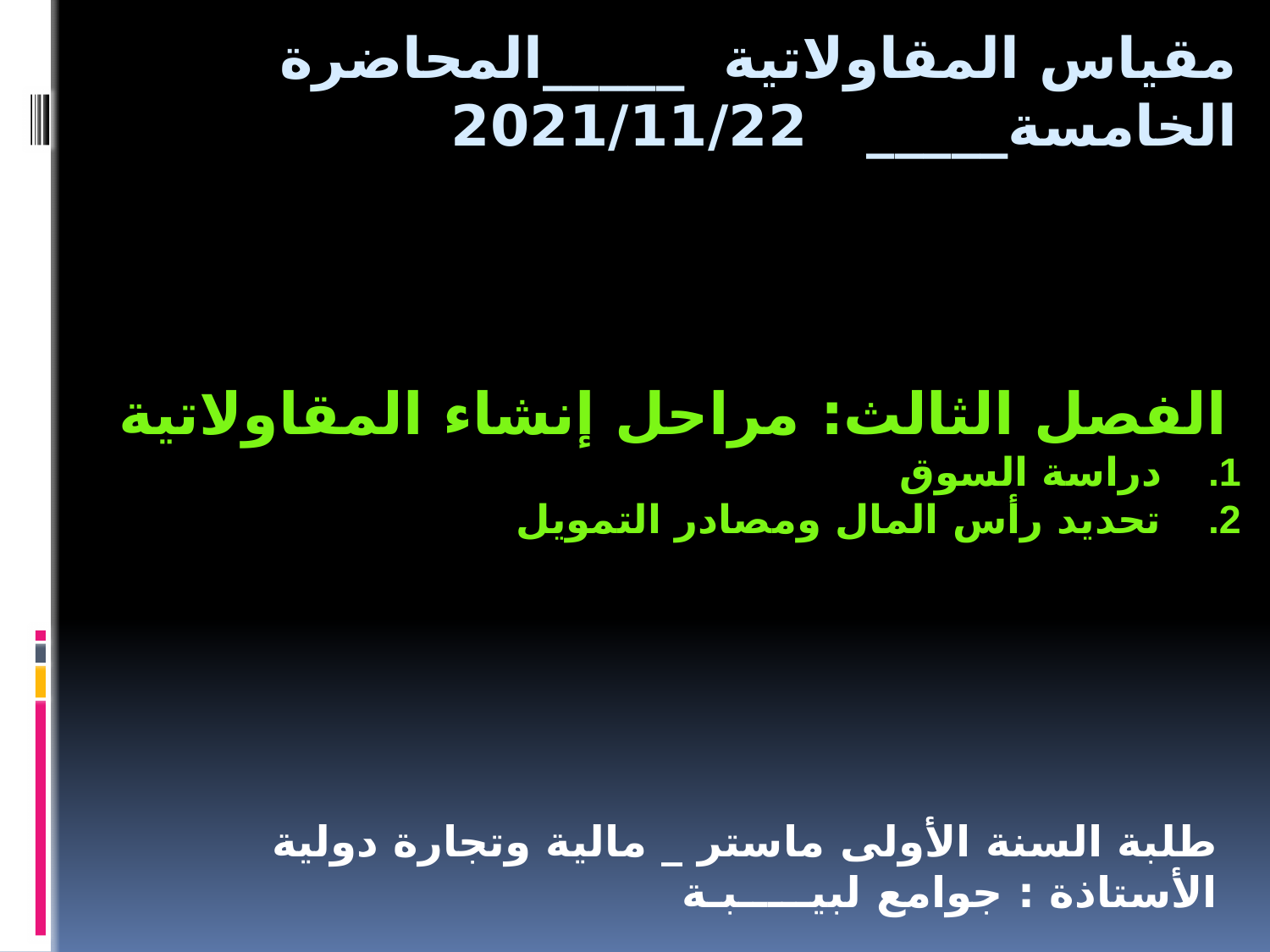

# مقياس المقاولاتية  _____المحاضرة الخامسة_____   2021/11/22
الفصل الثالث: مراحل إنشاء المقاولاتية
دراسة السوق
تحديد رأس المال ومصادر التمويل

طلبة السنة الأولى ماستر _ مالية وتجارة دولية 		الأستاذة : جوامع لبيـــــبـة